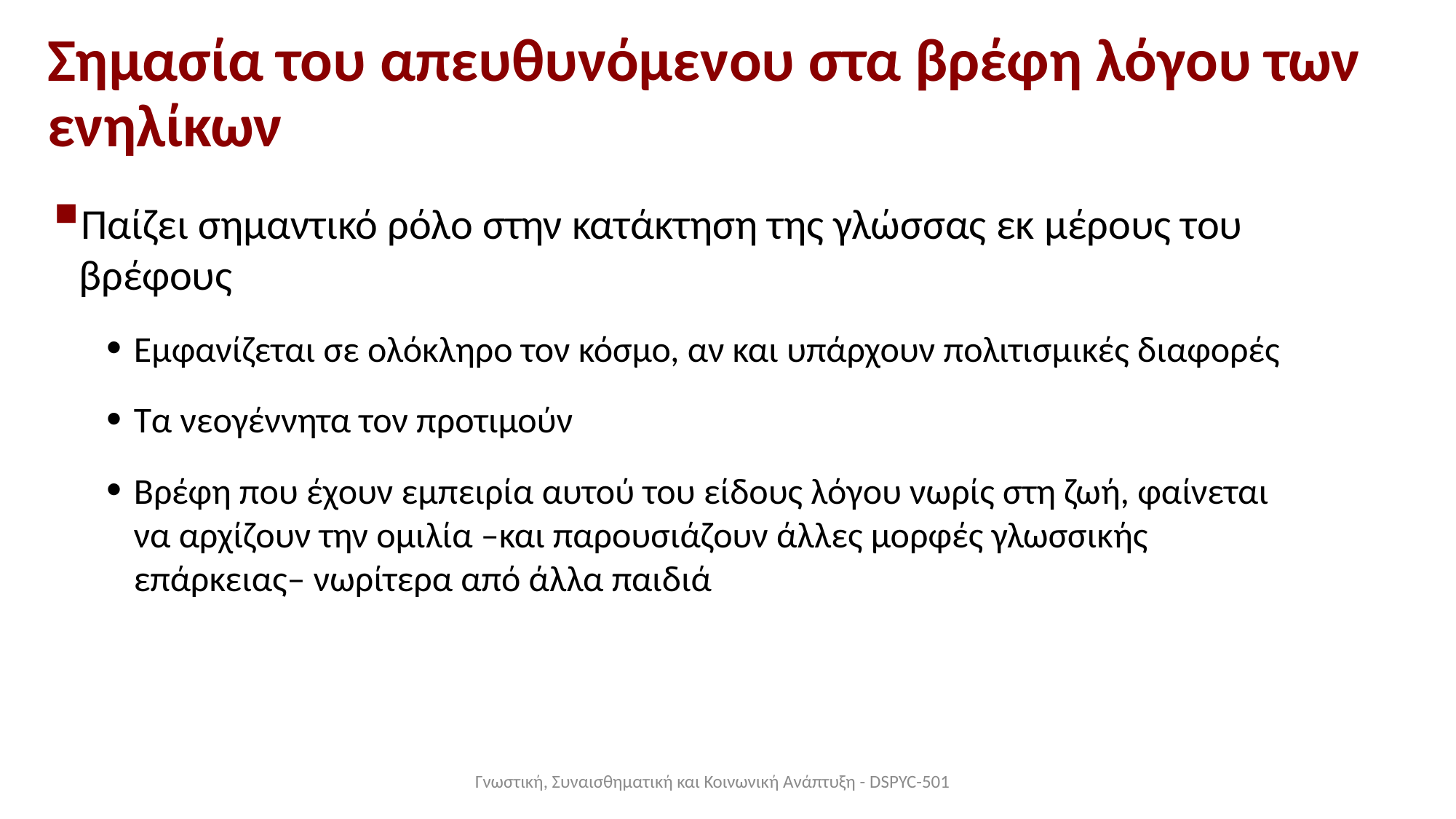

# Σημασία του απευθυνόμενου στα βρέφη λόγου των ενηλίκων
Παίζει σημαντικό ρόλο στην κατάκτηση της γλώσσας εκ μέρους του βρέφους
Εμφανίζεται σε ολόκληρο τον κόσμο, αν και υπάρχουν πολιτισμικές διαφορές
Τα νεογέννητα τον προτιμούν
Βρέφη που έχουν εμπειρία αυτού του είδους λόγου νωρίς στη ζωή, φαίνεται να αρχίζουν την ομιλία –και παρουσιάζουν άλλες μορφές γλωσσικής επάρκειας– νωρίτερα από άλλα παιδιά

Γνωστική, Συναισθηματική και Κοινωνική Ανάπτυξη - DSPYC-501